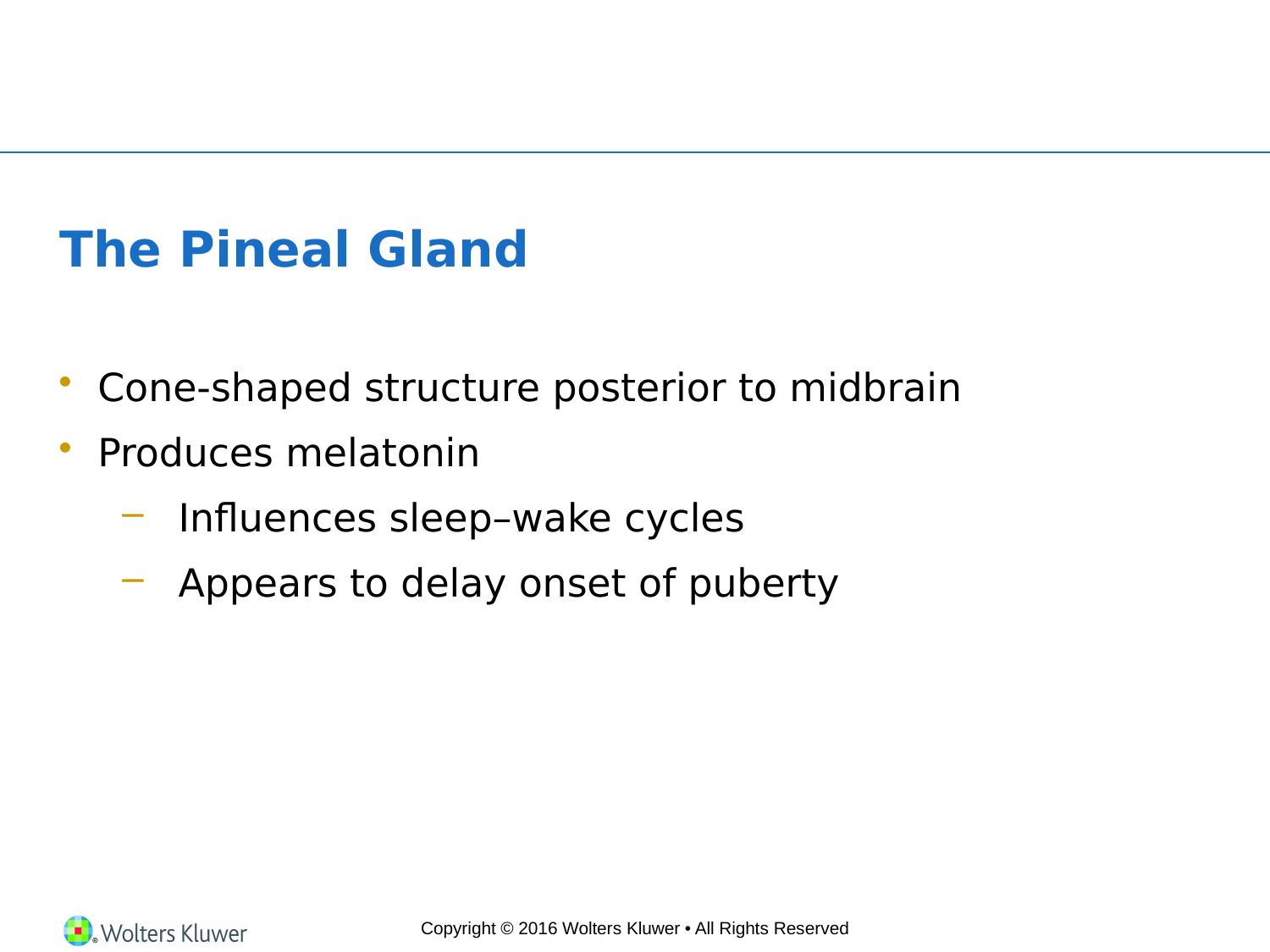

# The Pineal Gland
Cone-shaped structure posterior to midbrain
Produces melatonin
Influences sleep–wake cycles
Appears to delay onset of puberty